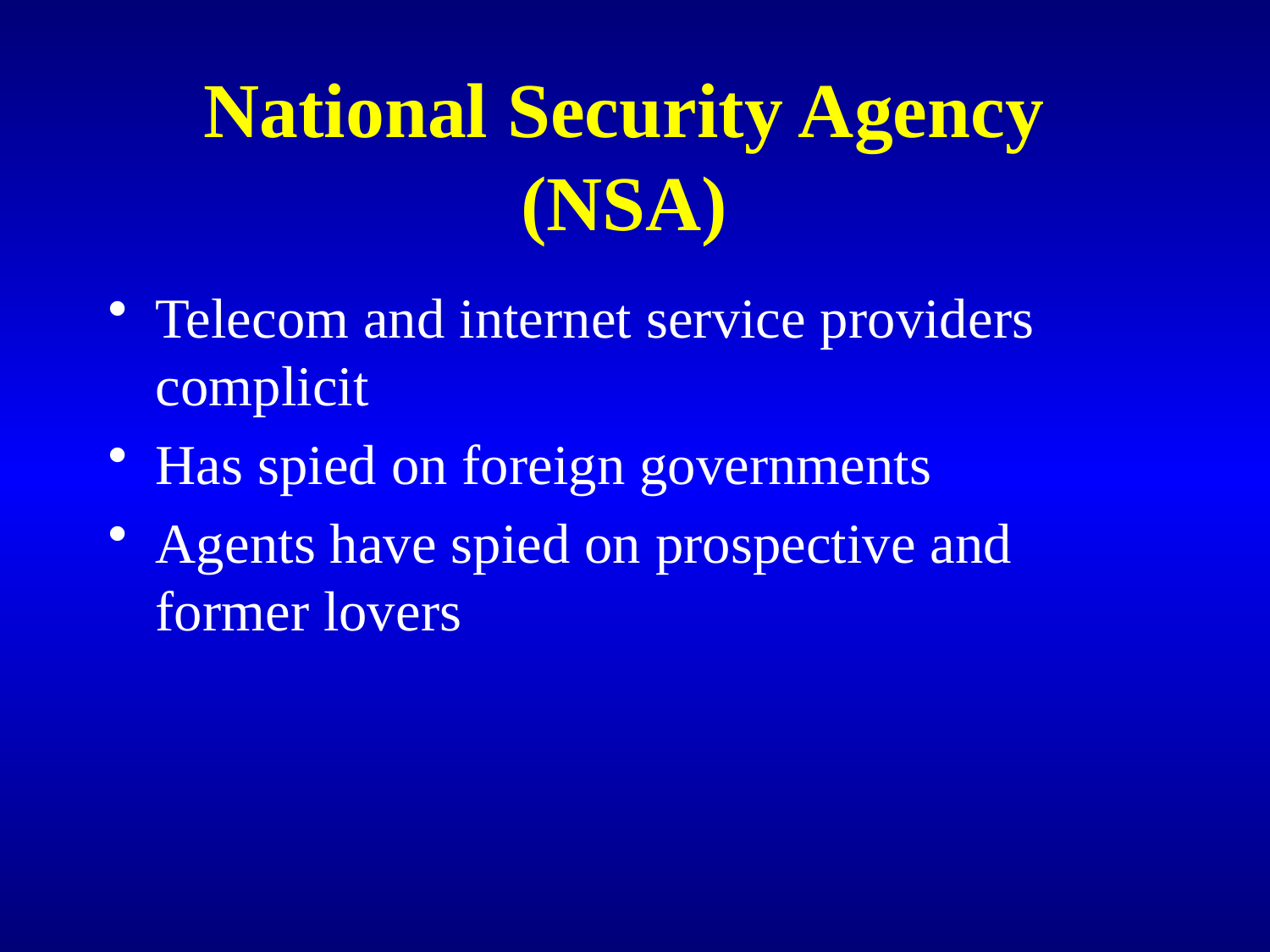

# National Security Agency (NSA)
Telecom and internet service providers complicit
Has spied on foreign governments
Agents have spied on prospective and former lovers